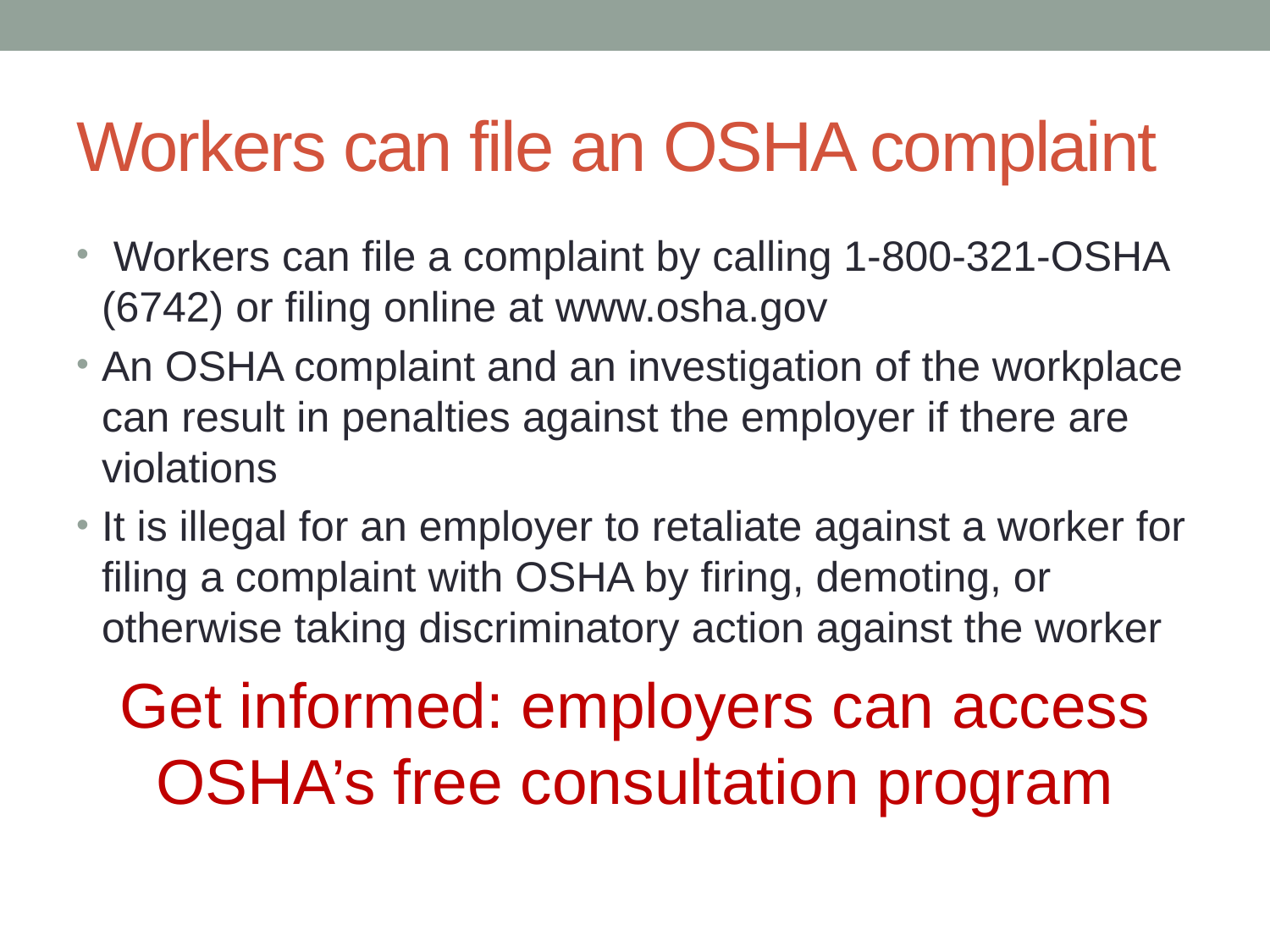

# Workers can file an OSHA complaint
 Workers can file a complaint by calling 1-800-321-OSHA (6742) or filing online at www.osha.gov
An OSHA complaint and an investigation of the workplace can result in penalties against the employer if there are violations
It is illegal for an employer to retaliate against a worker for filing a complaint with OSHA by firing, demoting, or otherwise taking discriminatory action against the worker
Get informed: employers can access OSHA’s free consultation program